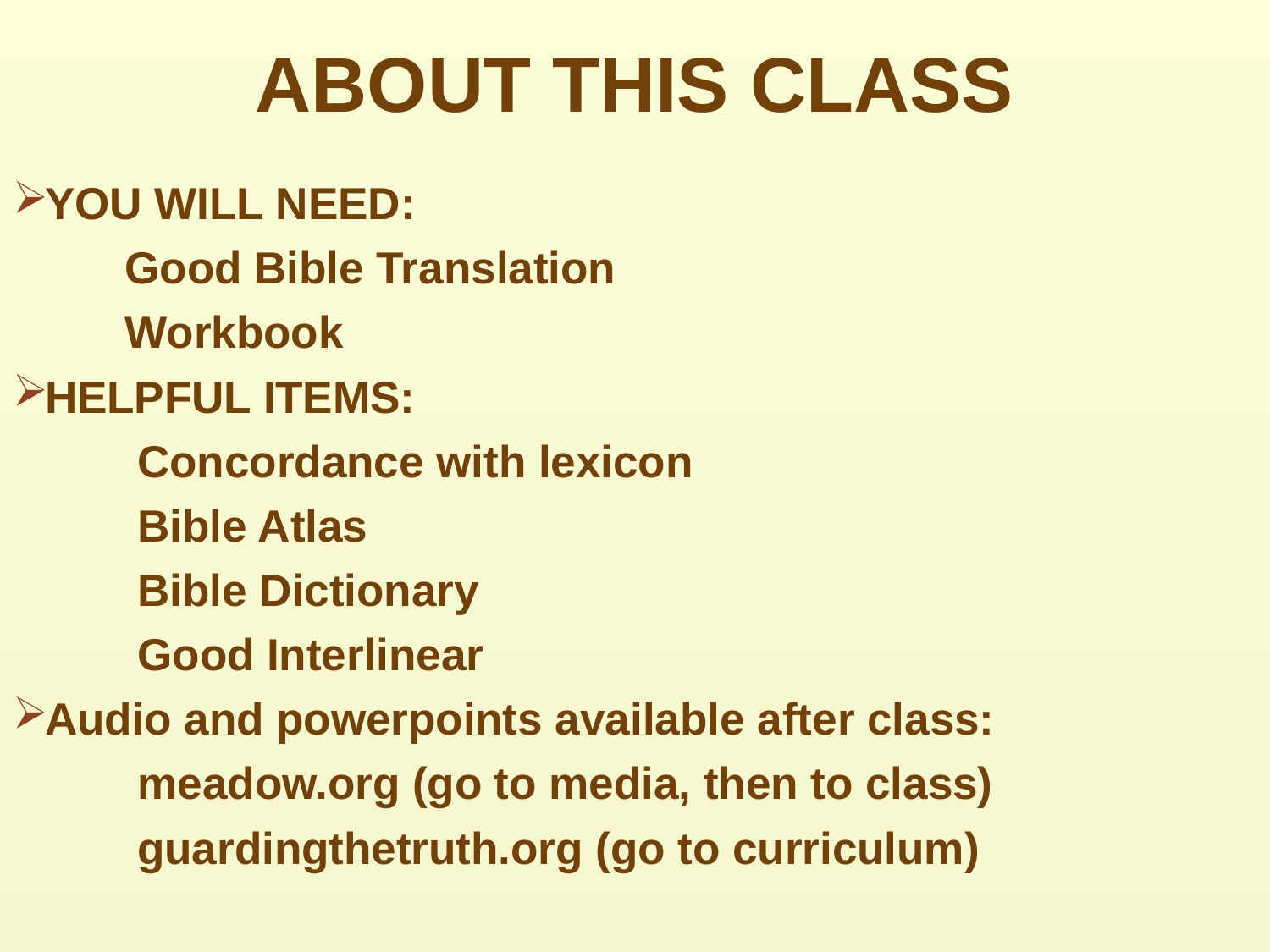

# ABOUT THIS CLASS
YOU WILL NEED:
         Good Bible Translation
         Workbook
HELPFUL ITEMS:
          Concordance with lexicon
          Bible Atlas
          Bible Dictionary
          Good Interlinear
Audio and powerpoints available after class:
          meadow.org (go to media, then to class)
          guardingthetruth.org (go to curriculum)